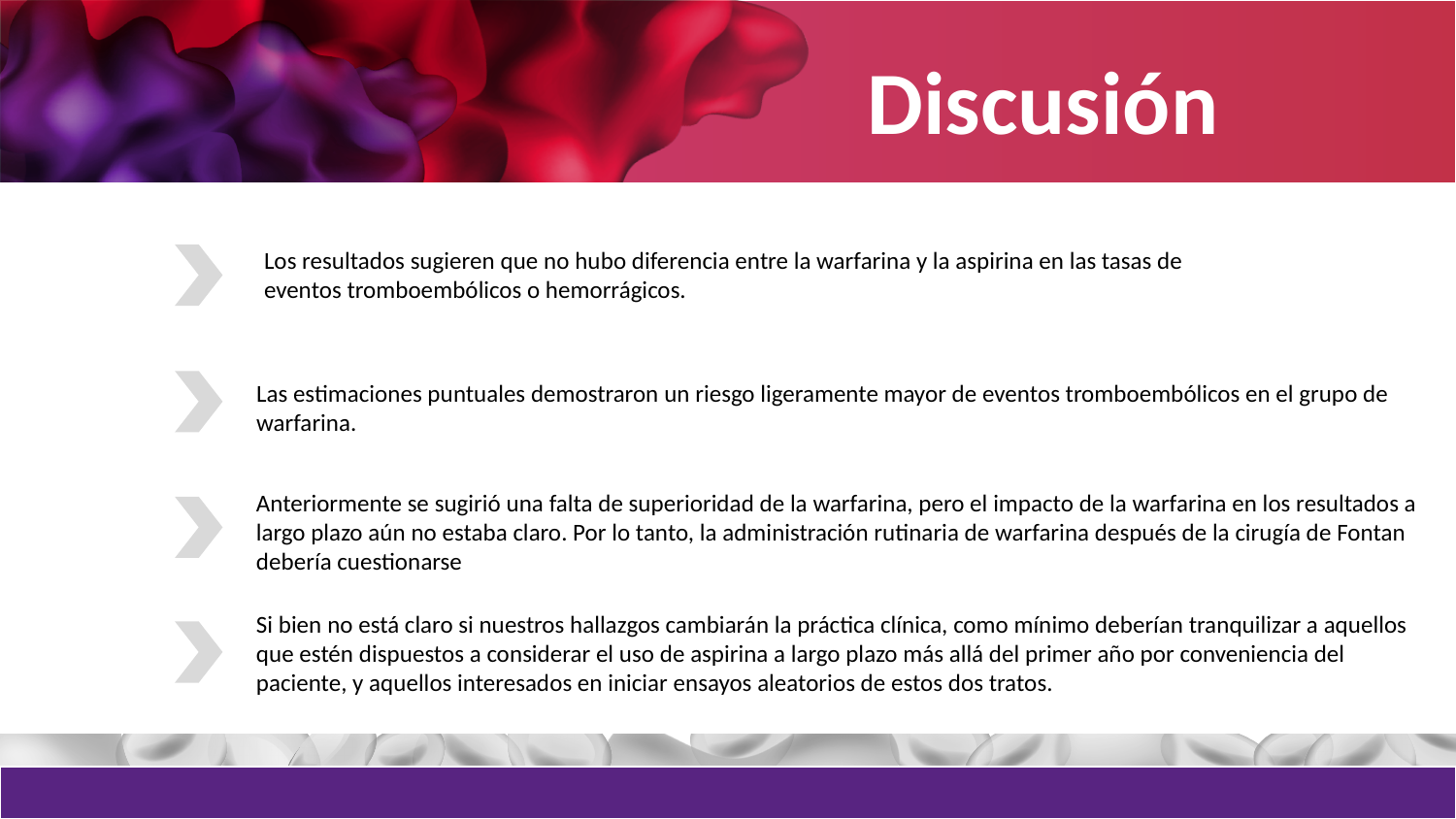

Discusión
Los resultados sugieren que no hubo diferencia entre la warfarina y la aspirina en las tasas de eventos tromboembólicos o hemorrágicos.

Las estimaciones puntuales demostraron un riesgo ligeramente mayor de eventos tromboembólicos en el grupo de warfarina.
Anteriormente se sugirió una falta de superioridad de la warfarina, pero el impacto de la warfarina en los resultados a largo plazo aún no estaba claro. Por lo tanto, la administración rutinaria de warfarina después de la cirugía de Fontan debería cuestionarse

Si bien no está claro si nuestros hallazgos cambiarán la práctica clínica, como mínimo deberían tranquilizar a aquellos que estén dispuestos a considerar el uso de aspirina a largo plazo más allá del primer año por conveniencia del paciente, y aquellos interesados en iniciar ensayos aleatorios de estos dos tratos.